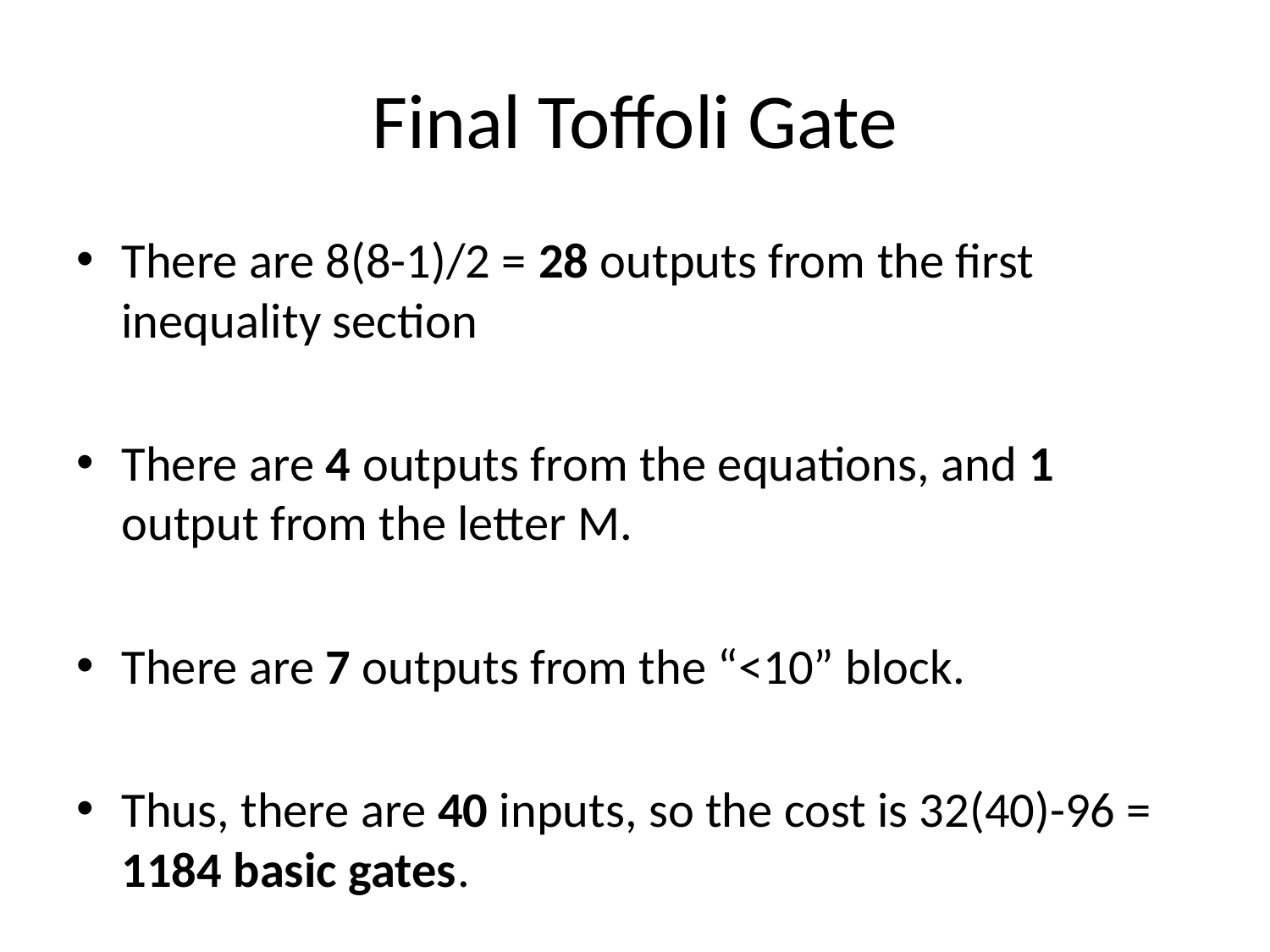

# Final Toffoli Gate
There are 8(8-1)/2 = 28 outputs from the first inequality section

There are 4 outputs from the equations, and 1 output from the letter M.

There are 7 outputs from the “<10” block.

Thus, there are 40 inputs, so the cost is 32(40)-96 = 1184 basic gates.